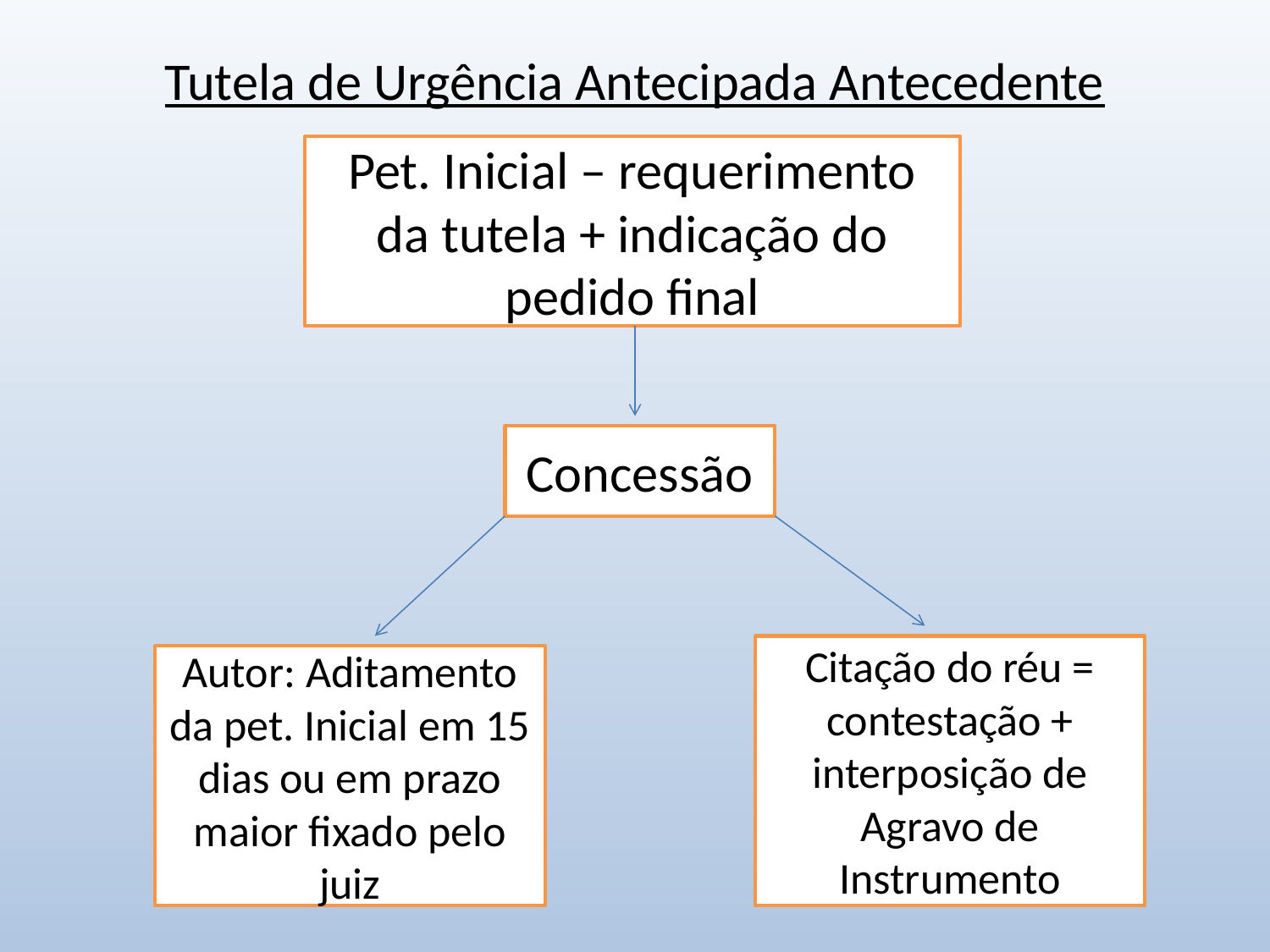

# Tutela de Urgência Antecipada Antecedente
Pet. Inicial – requerimento da tutela + indicação do pedido final
Concessão
Citação do réu = contestação + interposição de Agravo de Instrumento
Autor: Aditamento da pet. Inicial em 15 dias ou em prazo maior fixado pelo juiz